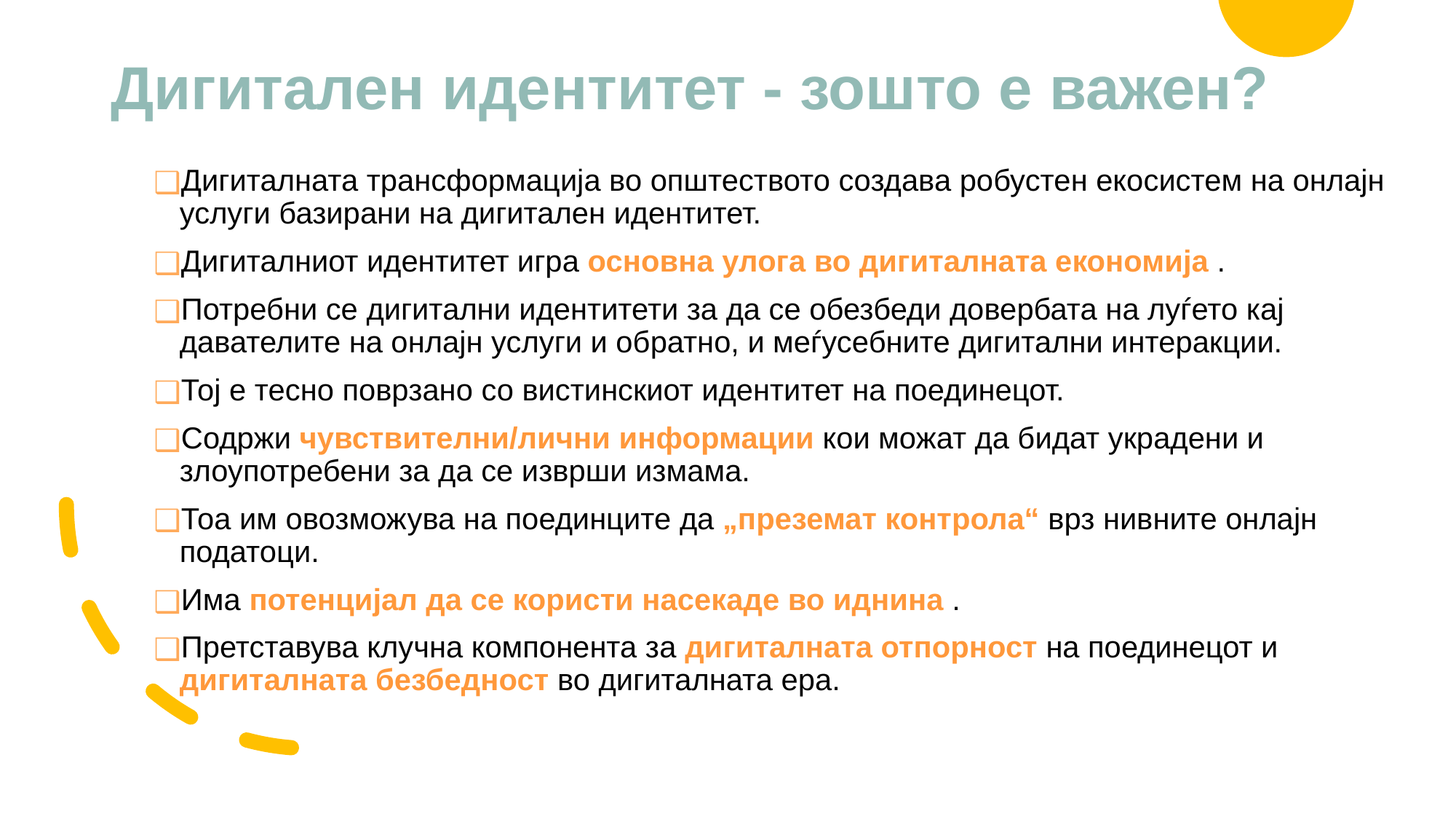

# Дигитален идентитет - зошто е важен?
Дигиталната трансформација во општеството создава робустен екосистем на онлајн услуги базирани на дигитален идентитет.
Дигиталниот идентитет игра основна улога во дигиталната економија .
Потребни се дигитални идентитети за да се обезбеди довербата на луѓето кај давателите на онлајн услуги и обратно, и меѓусебните дигитални интеракции.
Тој е тесно поврзано со вистинскиот идентитет на поединецот.
Содржи чувствителни/лични информации кои можат да бидат украдени и злоупотребени за да се изврши измама.
Тоа им овозможува на поединците да „преземат контрола“ врз нивните онлајн податоци.
Има потенцијал да се користи насекаде во иднина .
Претставува клучна компонента за дигиталната отпорност на поединецот и дигиталната безбедност во дигиталната ера.